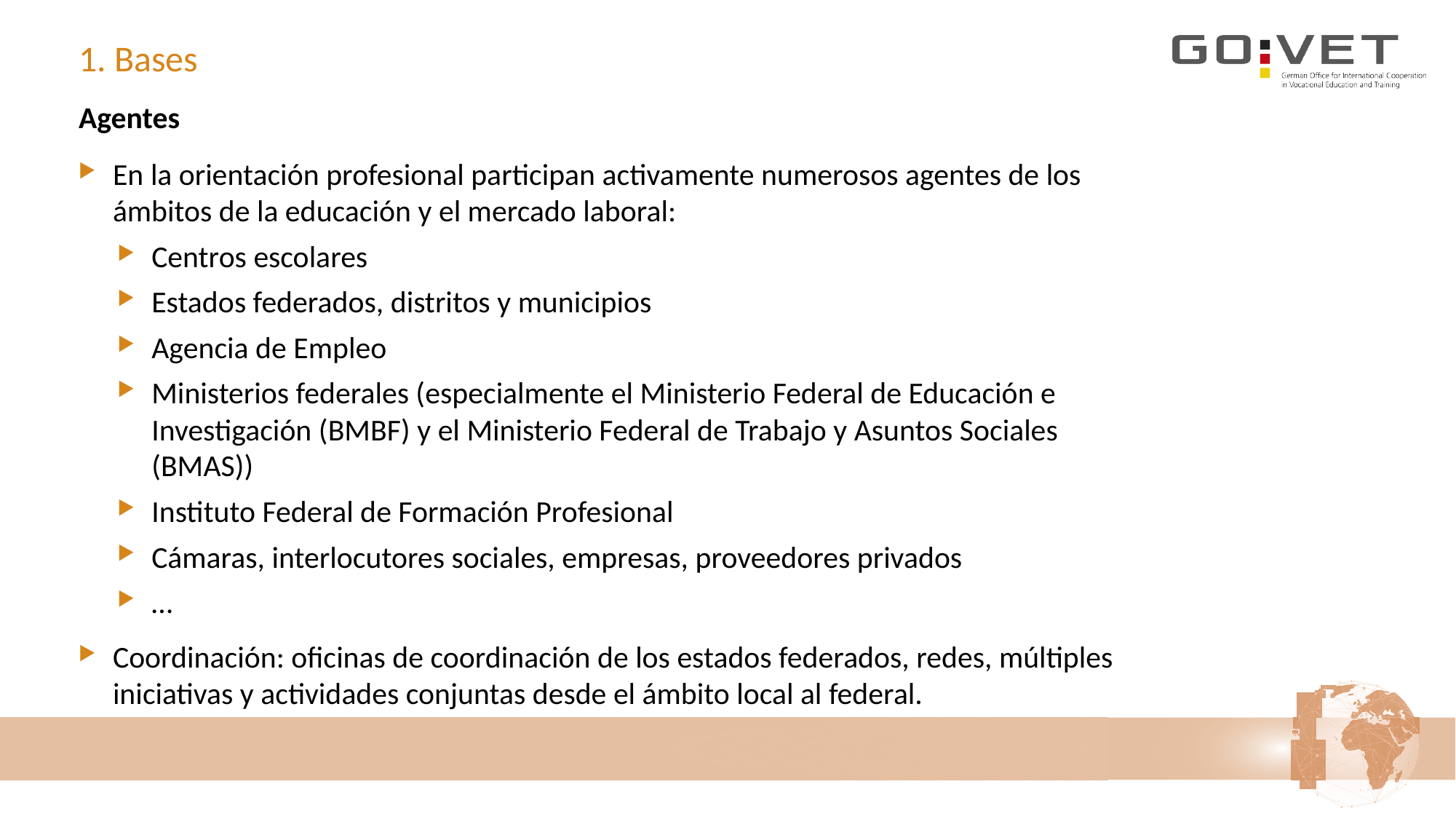

# 1. Bases
Agentes
En la orientación profesional participan activamente numerosos agentes de los ámbitos de la educación y el mercado laboral:
Centros escolares
Estados federados, distritos y municipios
Agencia de Empleo
Ministerios federales (especialmente el Ministerio Federal de Educación e Investigación (BMBF) y el Ministerio Federal de Trabajo y Asuntos Sociales (BMAS))
Instituto Federal de Formación Profesional
Cámaras, interlocutores sociales, empresas, proveedores privados
…
Coordinación: oficinas de coordinación de los estados federados, redes, múltiples iniciativas y actividades conjuntas desde el ámbito local al federal.